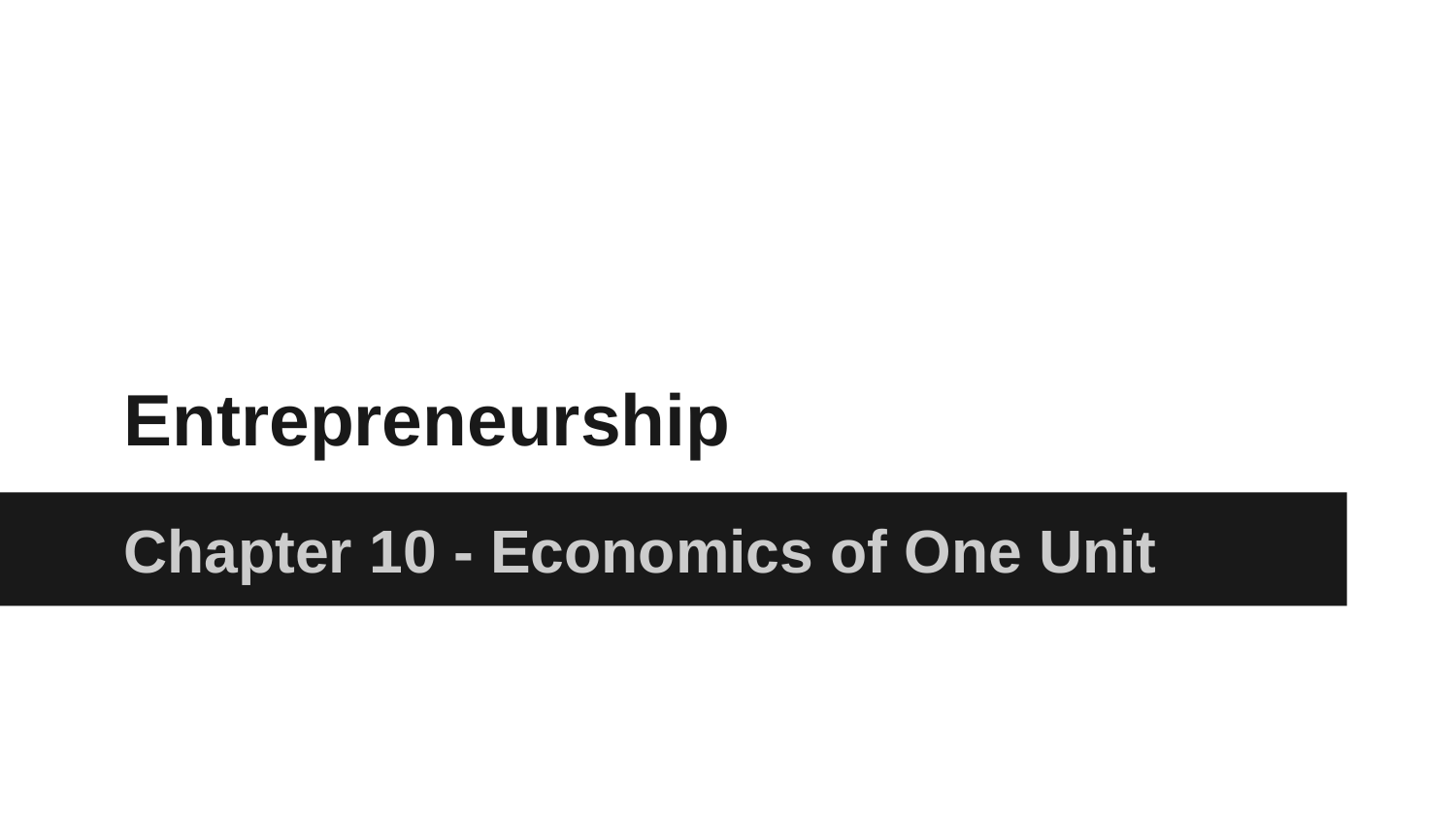

# Entrepreneurship
Chapter 10 - Economics of One Unit